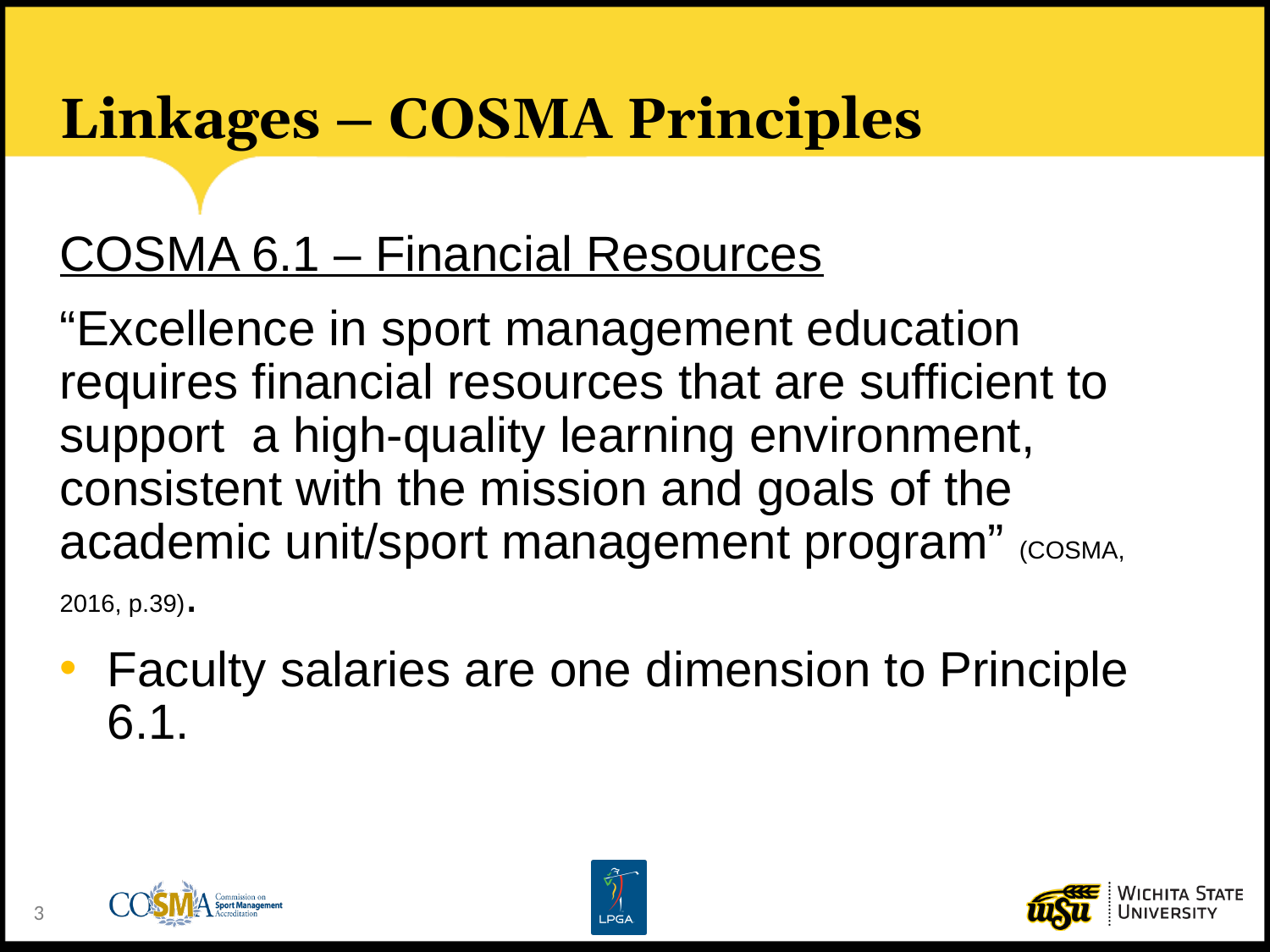

# Linkages – COSMA Principles
COSMA 6.1 – Financial Resources
“Excellence in sport management education requires financial resources that are sufficient to support  a high-quality learning environment, consistent with the mission and goals of the academic unit/sport management program” (COSMA, 2016, p.39).
Faculty salaries are one dimension to Principle 6.1.